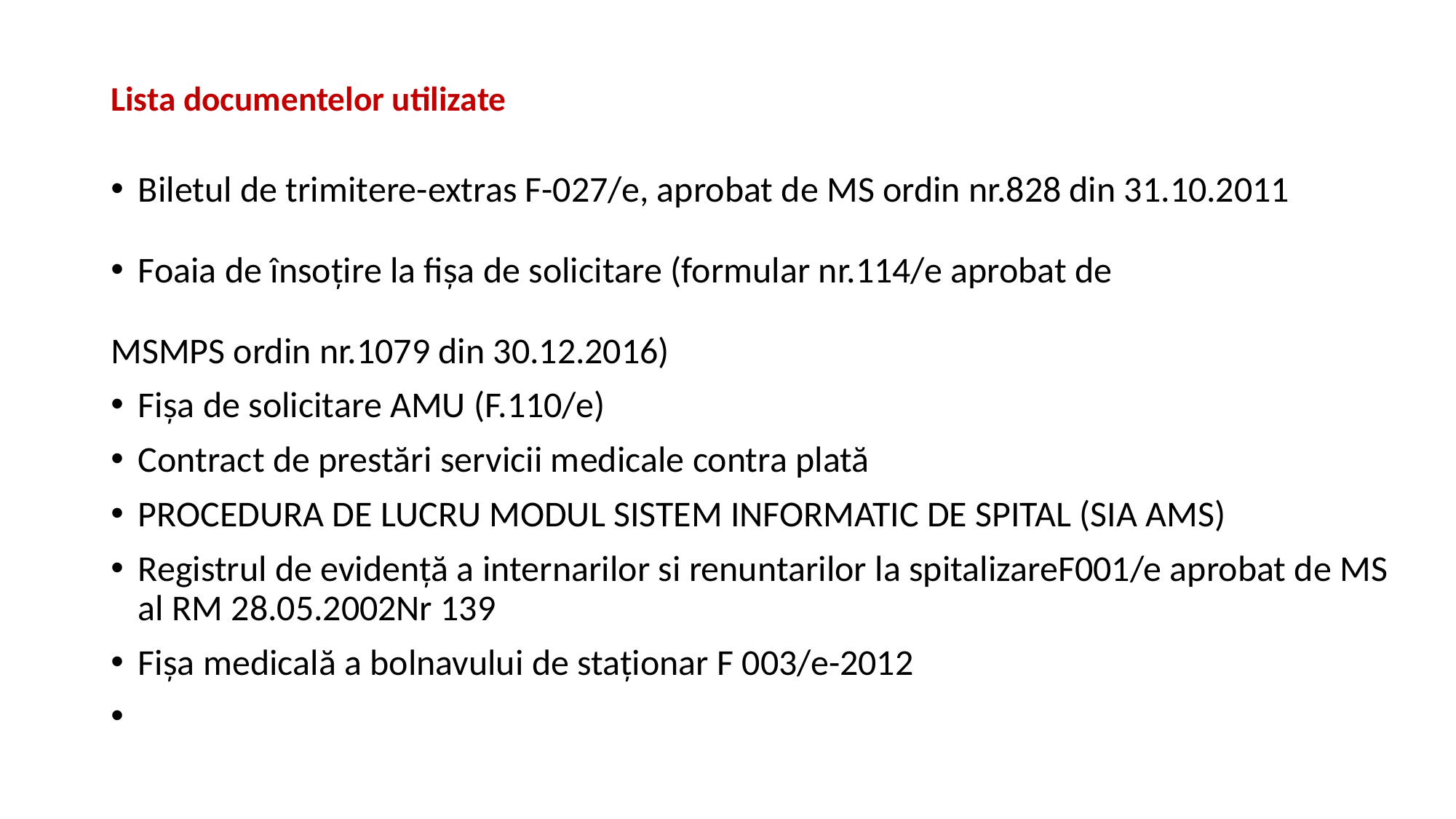

# Lista documentelor utilizate
Biletul de trimitere-extras F-027/e, aprobat de MS ordin nr.828 din 31.10.2011
Foaia de însoțire la fișa de solicitare (formular nr.114/e aprobat de
MSMPS ordin nr.1079 din 30.12.2016)
Fișa de solicitare AMU (F.110/e)
Contract de prestări servicii medicale contra plată
PROCEDURA DE LUCRU MODUL SISTEM INFORMATIC DE SPITAL (SIA AMS)
Registrul de evidență a internarilor si renuntarilor la spitalizareF001/e aprobat de MS al RM 28.05.2002Nr 139
Fișa medicală a bolnavului de staționar F 003/e-2012